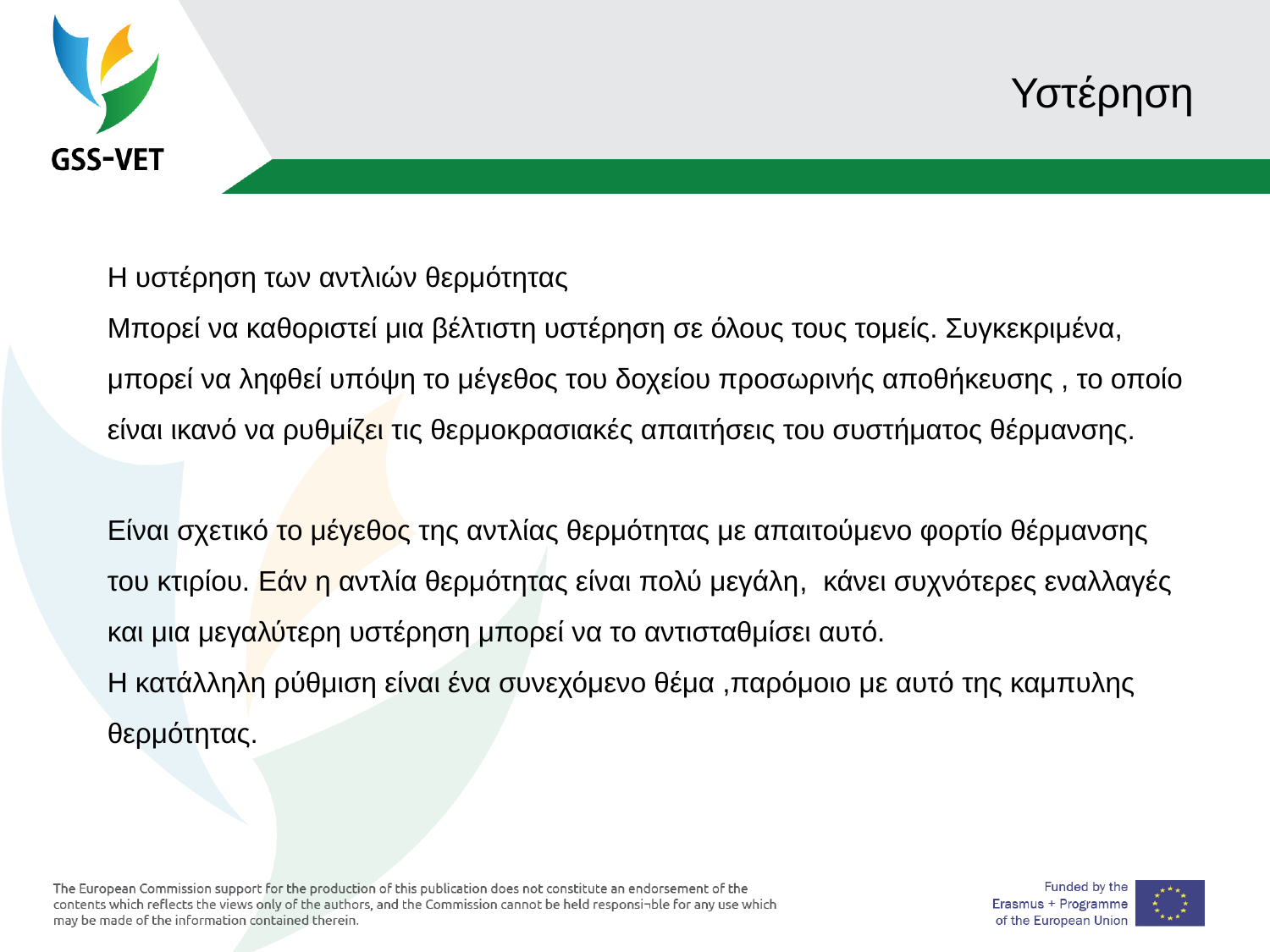

# Υστέρηση
Η υστέρηση των αντλιών θερμότητας
Μπορεί να καθοριστεί μια βέλτιστη υστέρηση σε όλους τους τομείς. Συγκεκριμένα, μπορεί να ληφθεί υπόψη το μέγεθος του δοχείου προσωρινής αποθήκευσης , το οποίο είναι ικανό να ρυθμίζει τις θερμοκρασιακές απαιτήσεις του συστήματος θέρμανσης.

Είναι σχετικό το μέγεθος της αντλίας θερμότητας με απαιτούμενο φορτίο θέρμανσης του κτιρίου. Εάν η αντλία θερμότητας είναι πολύ μεγάλη,  κάνει συχνότερες εναλλαγές και μια μεγαλύτερη υστέρηση μπορεί να το αντισταθμίσει αυτό.
Η κατάλληλη ρύθμιση είναι ένα συνεχόμενο θέμα ,παρόμοιο με αυτό της καμπυλης θερμότητας.